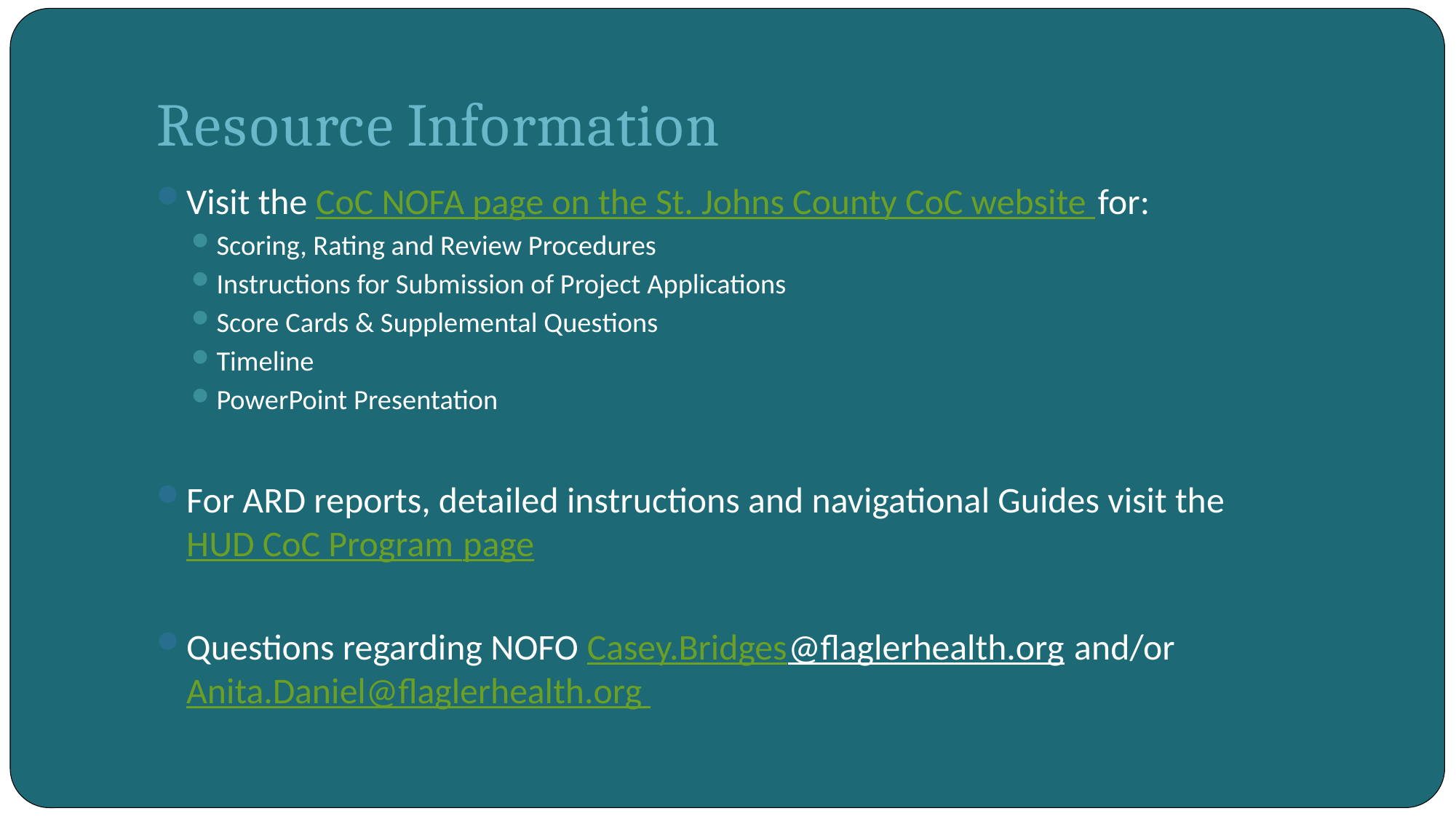

# Resource Information
Visit the CoC NOFA page on the St. Johns County CoC website for:
Scoring, Rating and Review Procedures
Instructions for Submission of Project Applications
Score Cards & Supplemental Questions
Timeline
PowerPoint Presentation

For ARD reports, detailed instructions and navigational Guides visit the HUD CoC Program page

Questions regarding NOFO Casey.Bridges@flaglerhealth.org and/or Anita.Daniel@flaglerhealth.org